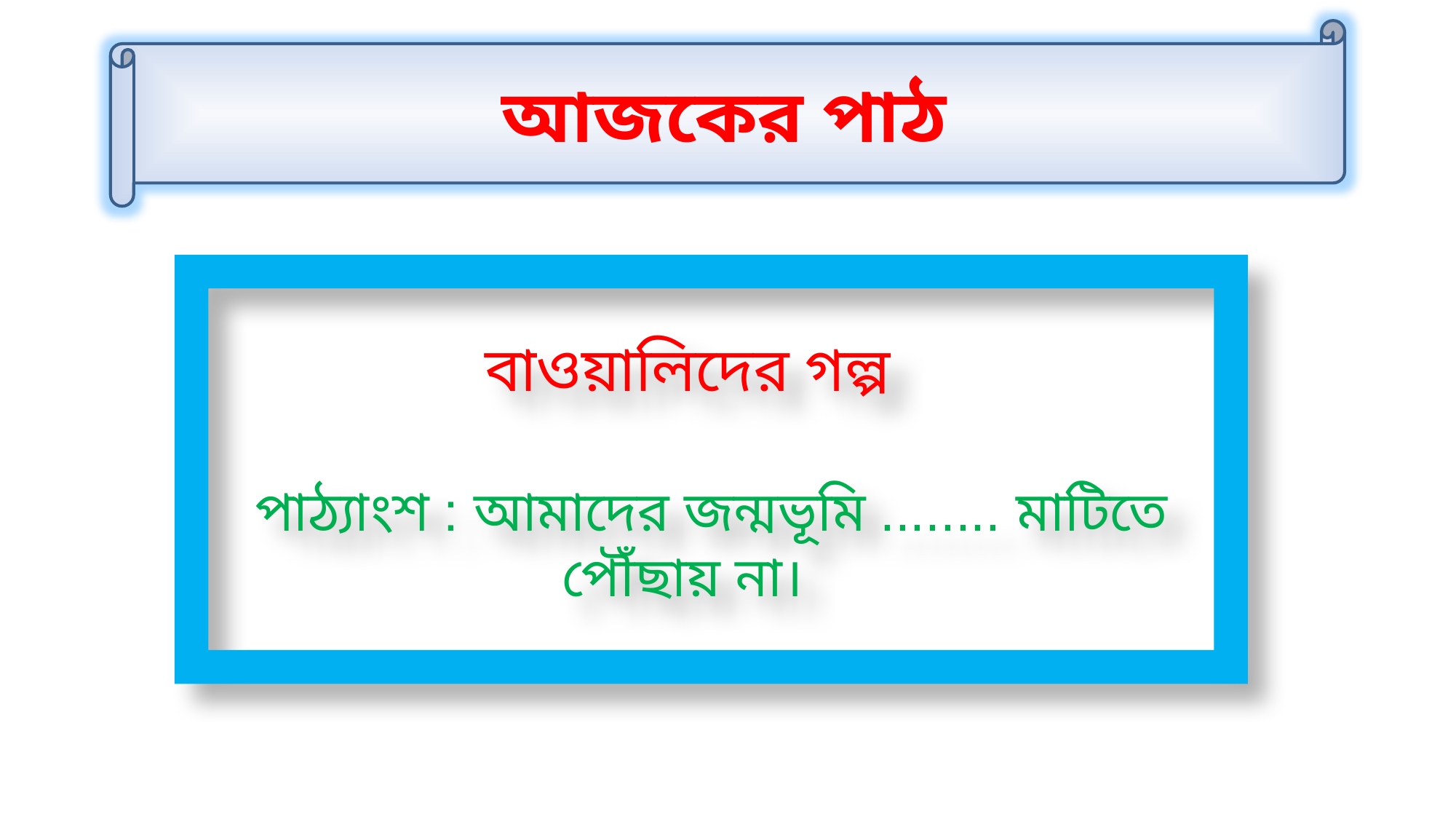

আজকের পাঠ
বাওয়ালিদের গল্প

পাঠ্যাংশ : আমাদের জন্মভূমি ........ মাটিতে পৌঁছায় না।